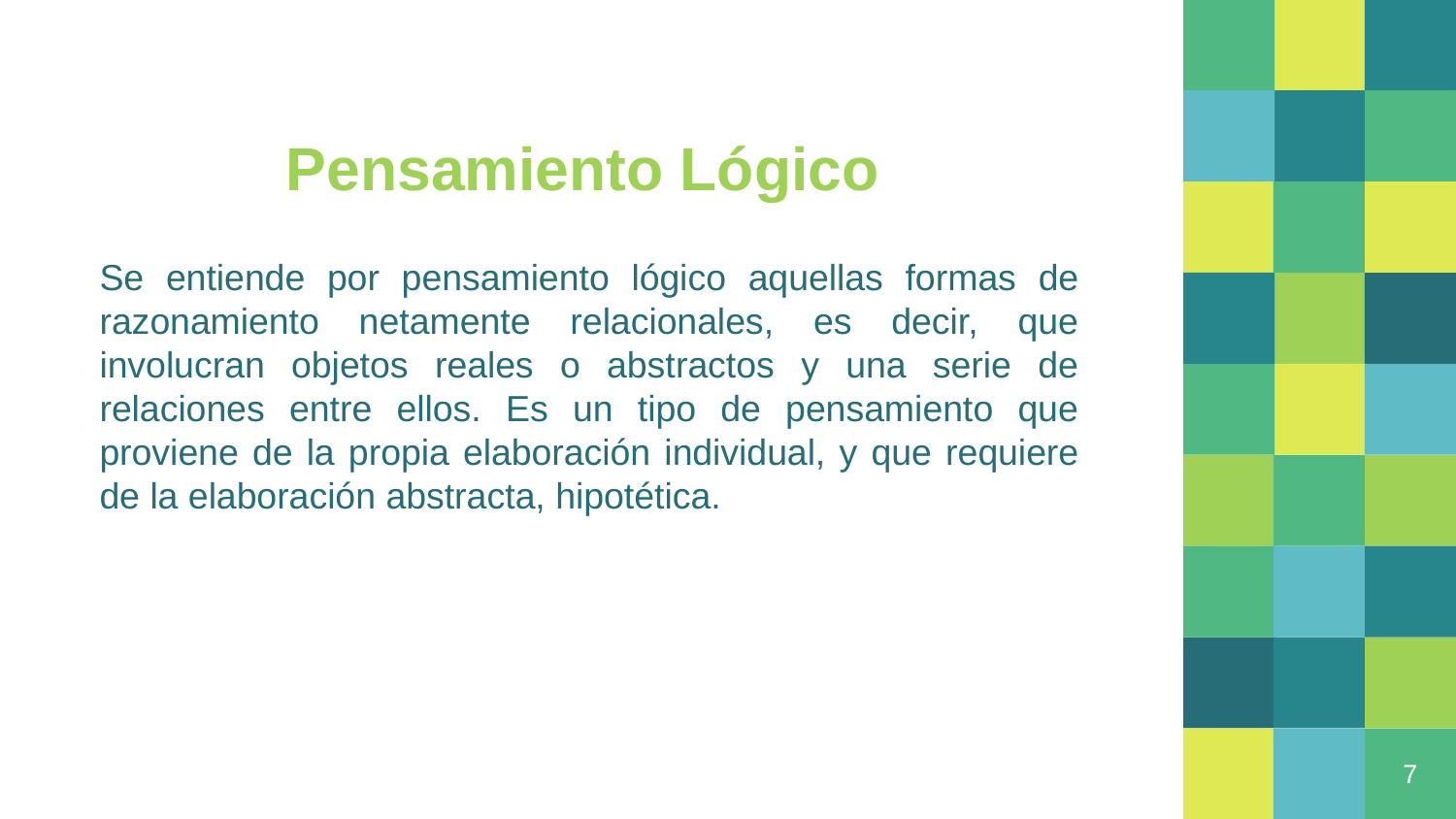

# Pensamiento Lógico
Se entiende por pensamiento lógico aquellas formas de razonamiento netamente relacionales, es decir, que involucran objetos reales o abstractos y una serie de relaciones entre ellos. Es un tipo de pensamiento que proviene de la propia elaboración individual, y que requiere de la elaboración abstracta, hipotética.
7